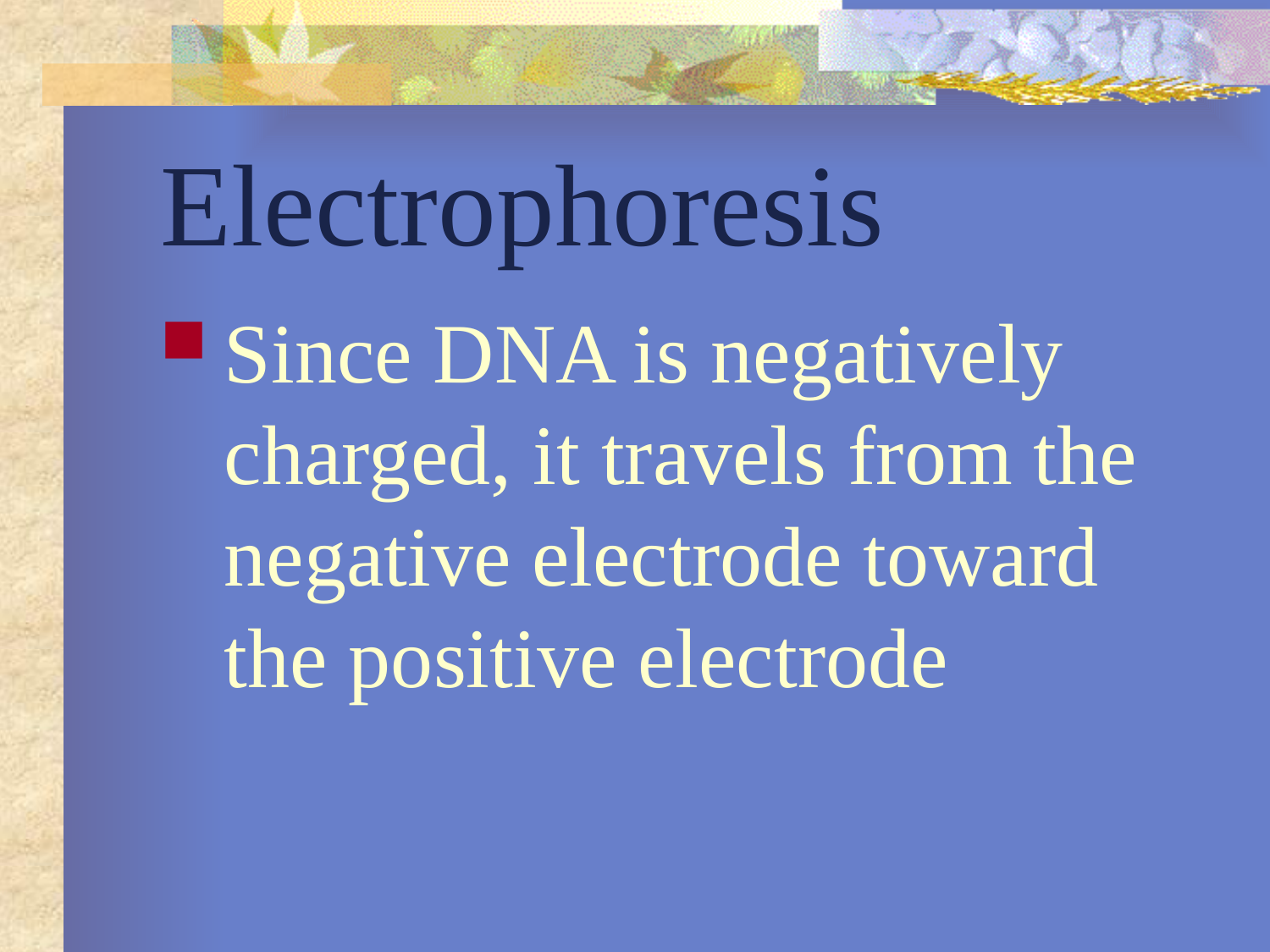

# Electrophoresis
Since DNA is negatively charged, it travels from the negative electrode toward the positive electrode